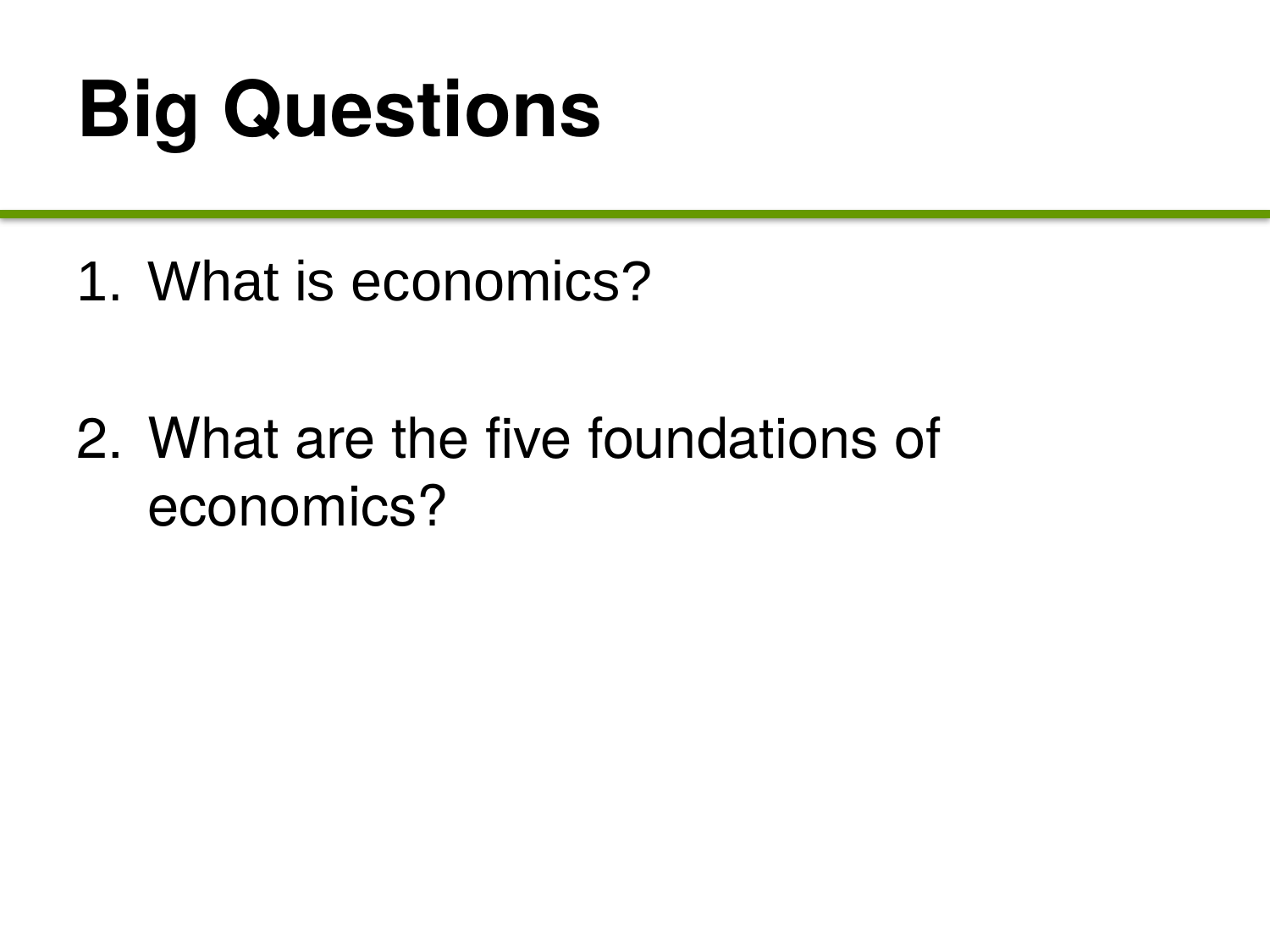

# Big Questions
What is economics?

What are the five foundations of economics?